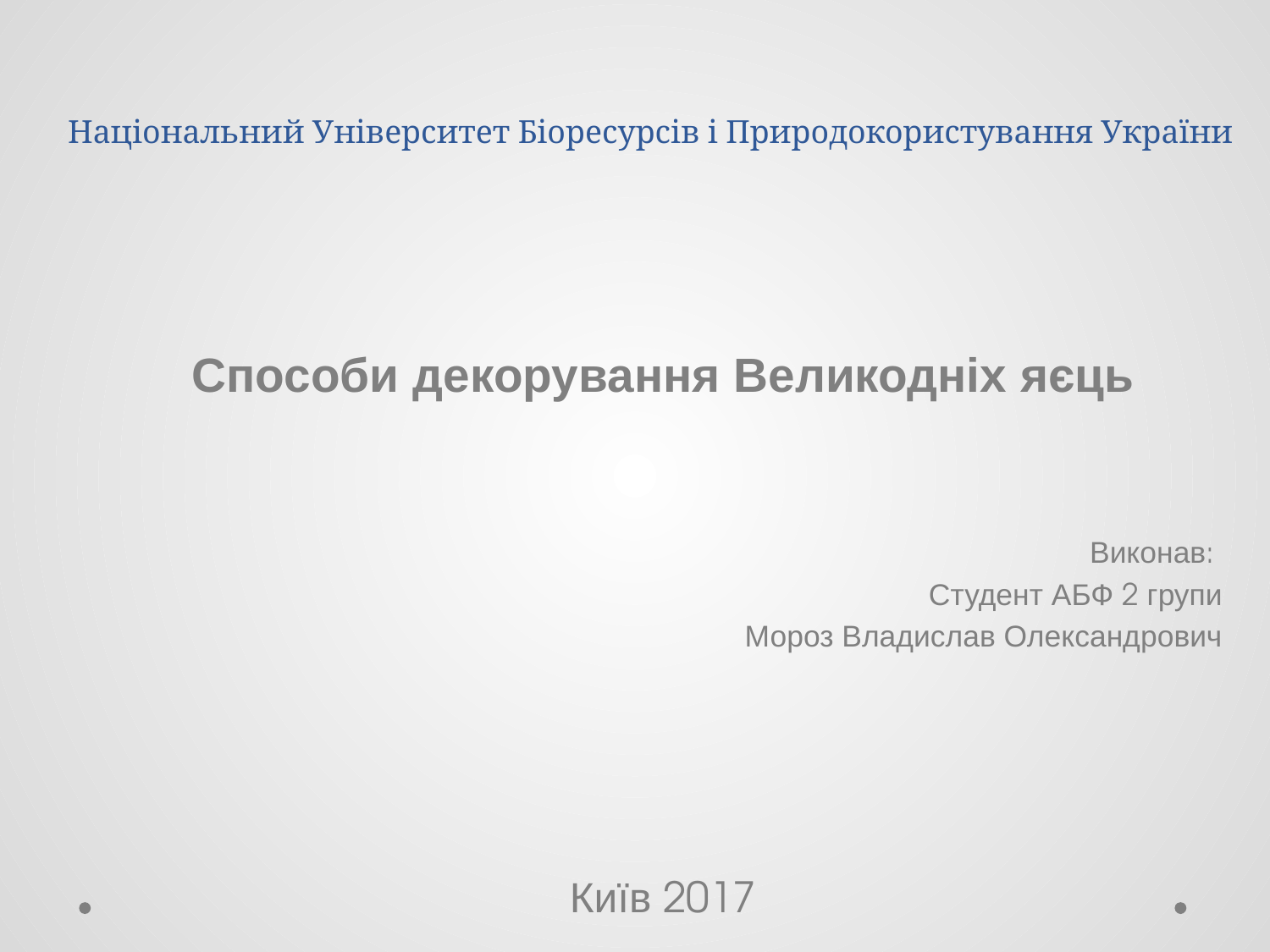

# Національний Університет Біоресурсів і Природокористування України

Способи декорування Великодніх яєць

Виконав:
Студент АБФ 2 групи
Мороз Владислав Олександрович

Київ 2017